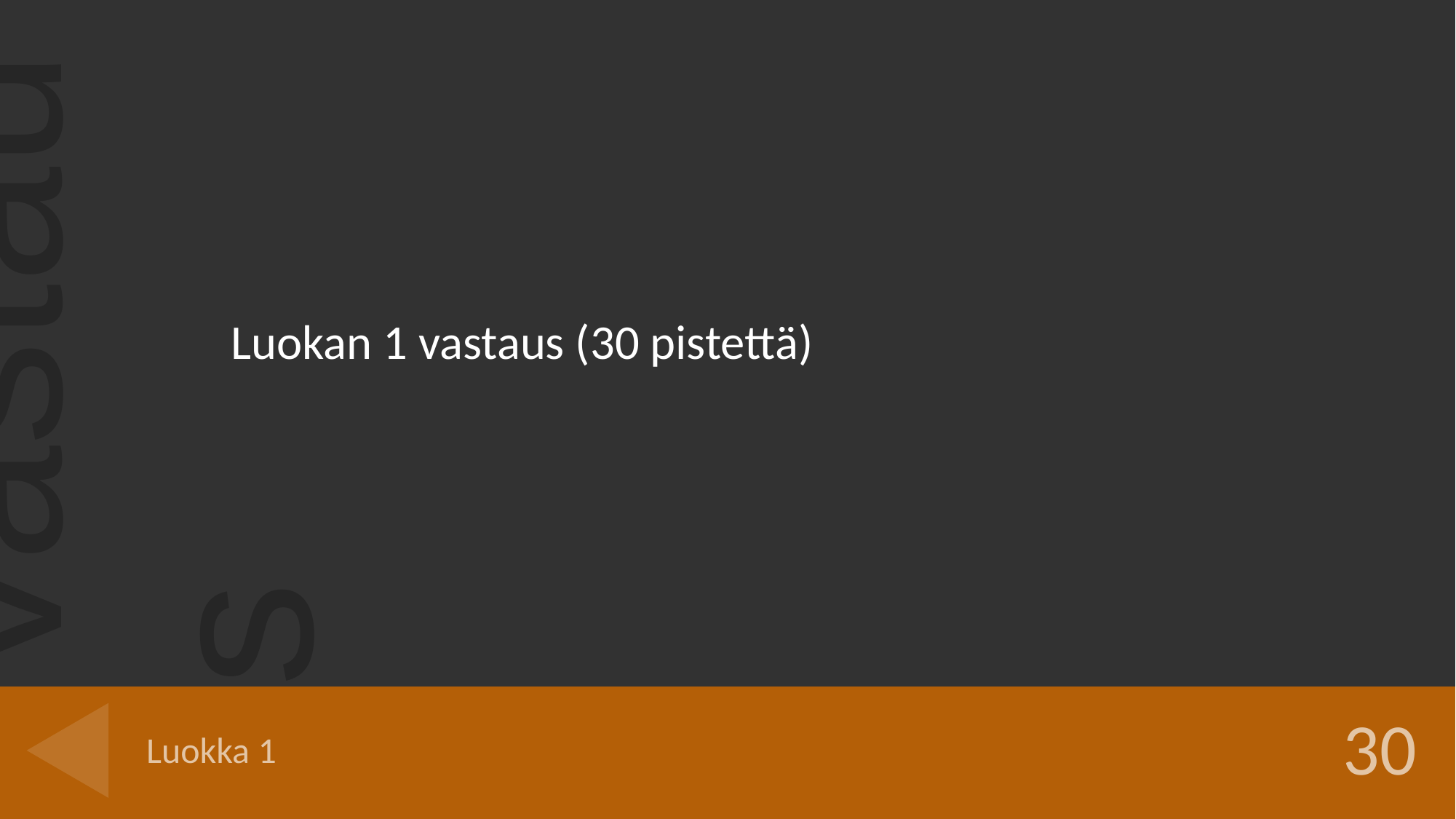

Luokan 1 vastaus (30 pistettä)
# Luokka 1
30